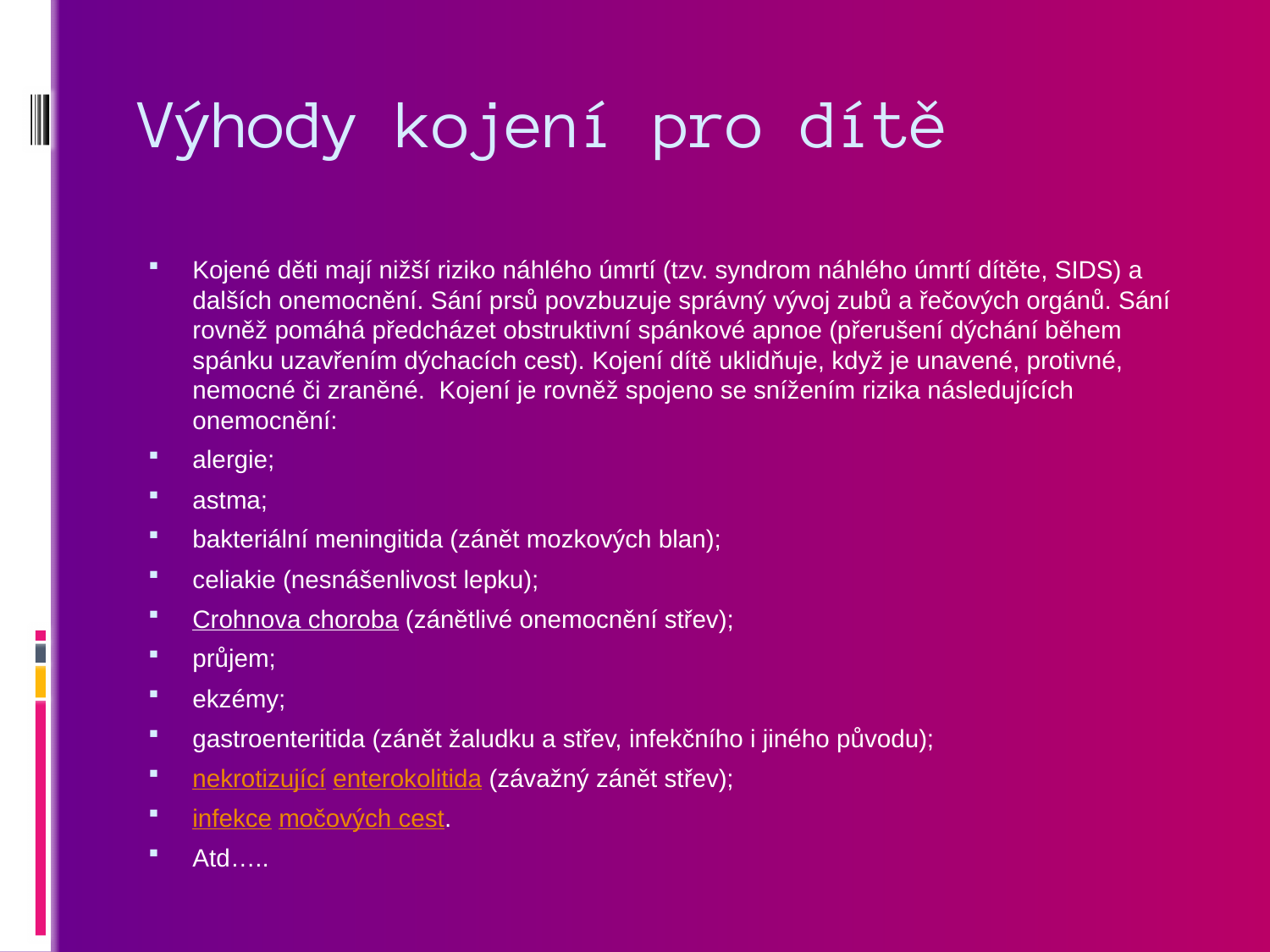

# Výhody kojení pro dítě
Kojené děti mají nižší riziko náhlého úmrtí (tzv. syndrom náhlého úmrtí dítěte, SIDS) a dalších onemocnění. Sání prsů povzbuzuje správný vývoj zubů a řečových orgánů. Sání rovněž pomáhá předcházet obstruktivní spánkové apnoe (přerušení dýchání během spánku uzavřením dýchacích cest). Kojení dítě uklidňuje, když je unavené, protivné, nemocné či zraněné.  Kojení je rovněž spojeno se snížením rizika následujících onemocnění:
alergie;
astma;
bakteriální meningitida (zánět mozkových blan);
celiakie (nesnášenlivost lepku);
Crohnova choroba (zánětlivé onemocnění střev);
průjem;
ekzémy;
gastroenteritida (zánět žaludku a střev, infekčního i jiného původu);
nekrotizující enterokolitida (závažný zánět střev);
infekce močových cest.
Atd…..